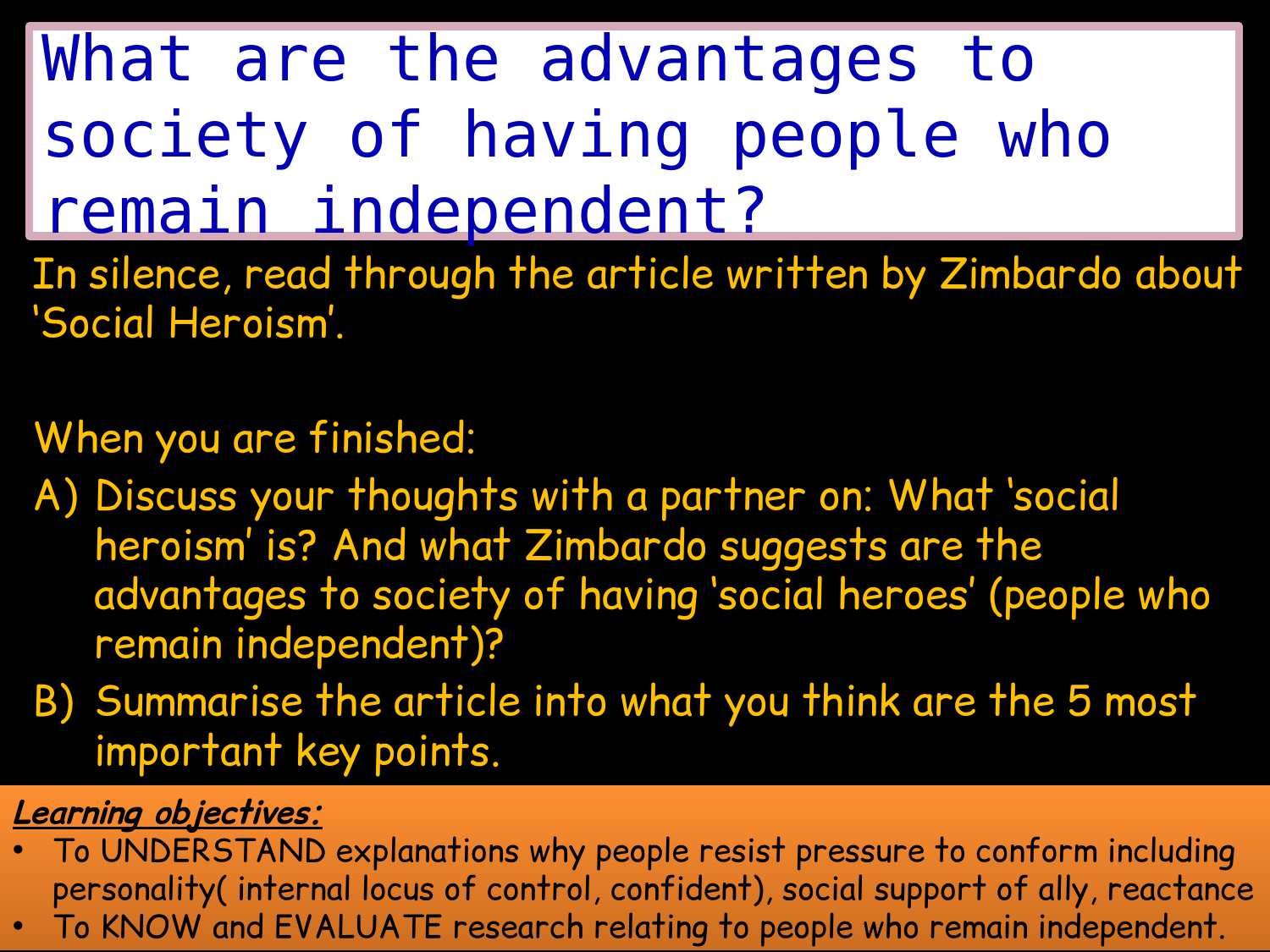

What are the advantages to society of having people who remain independent?
#
In silence, read through the article written by Zimbardo about ‘Social Heroism’.

When you are finished:
Discuss your thoughts with a partner on: What ‘social heroism’ is? And what Zimbardo suggests are the advantages to society of having ‘social heroes’ (people who remain independent)?
Summarise the article into what you think are the 5 most important key points.

Learning objectives:
To UNDERSTAND explanations why people resist pressure to conform including personality( internal locus of control, confident), social support of ally, reactance
To KNOW and EVALUATE research relating to people who remain independent.